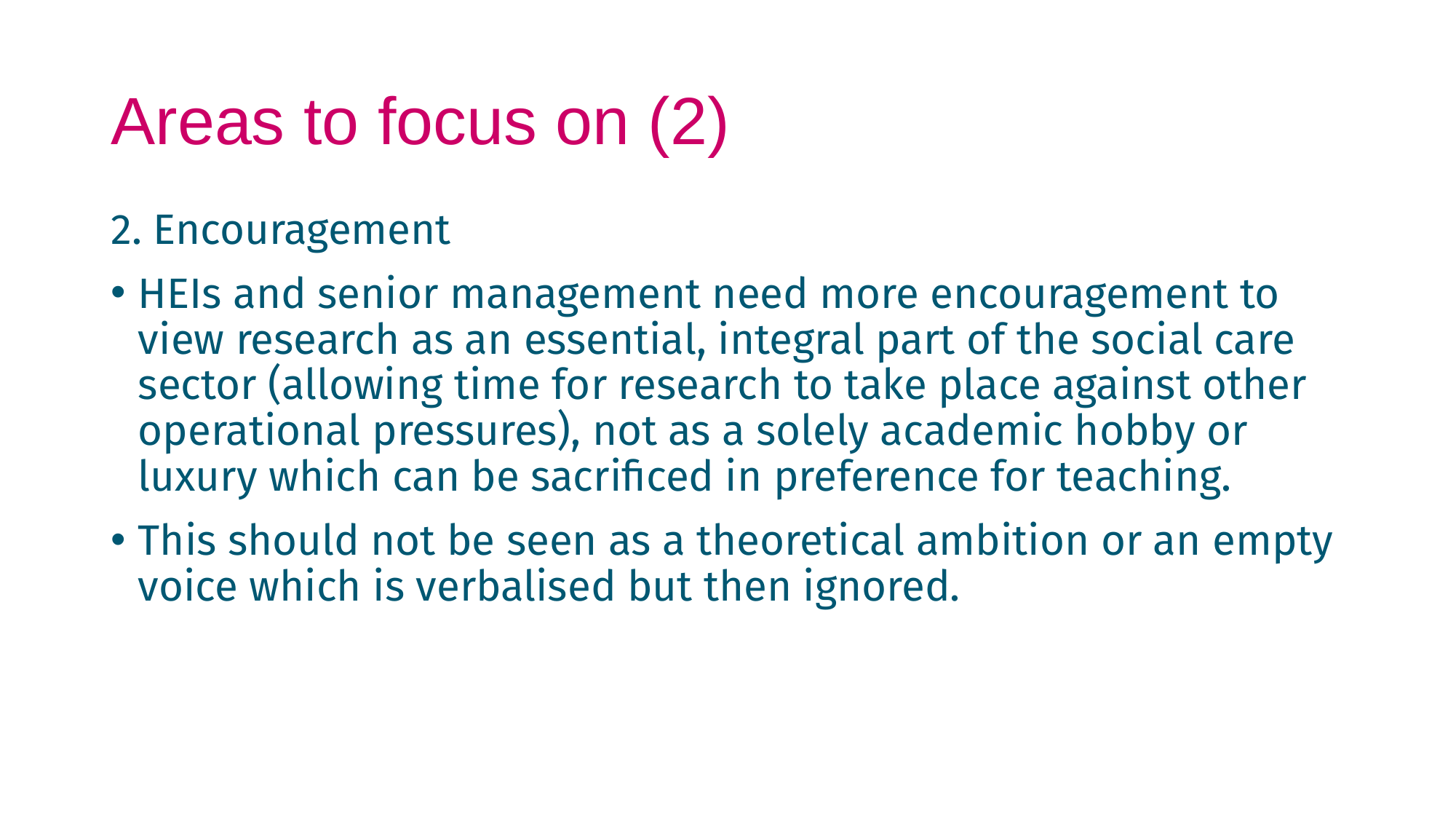

# Areas to focus on (2)
2. Encouragement
HEIs and senior management need more encouragement to view research as an essential, integral part of the social care sector (allowing time for research to take place against other operational pressures), not as a solely academic hobby or luxury which can be sacrificed in preference for teaching.
This should not be seen as a theoretical ambition or an empty voice which is verbalised but then ignored.